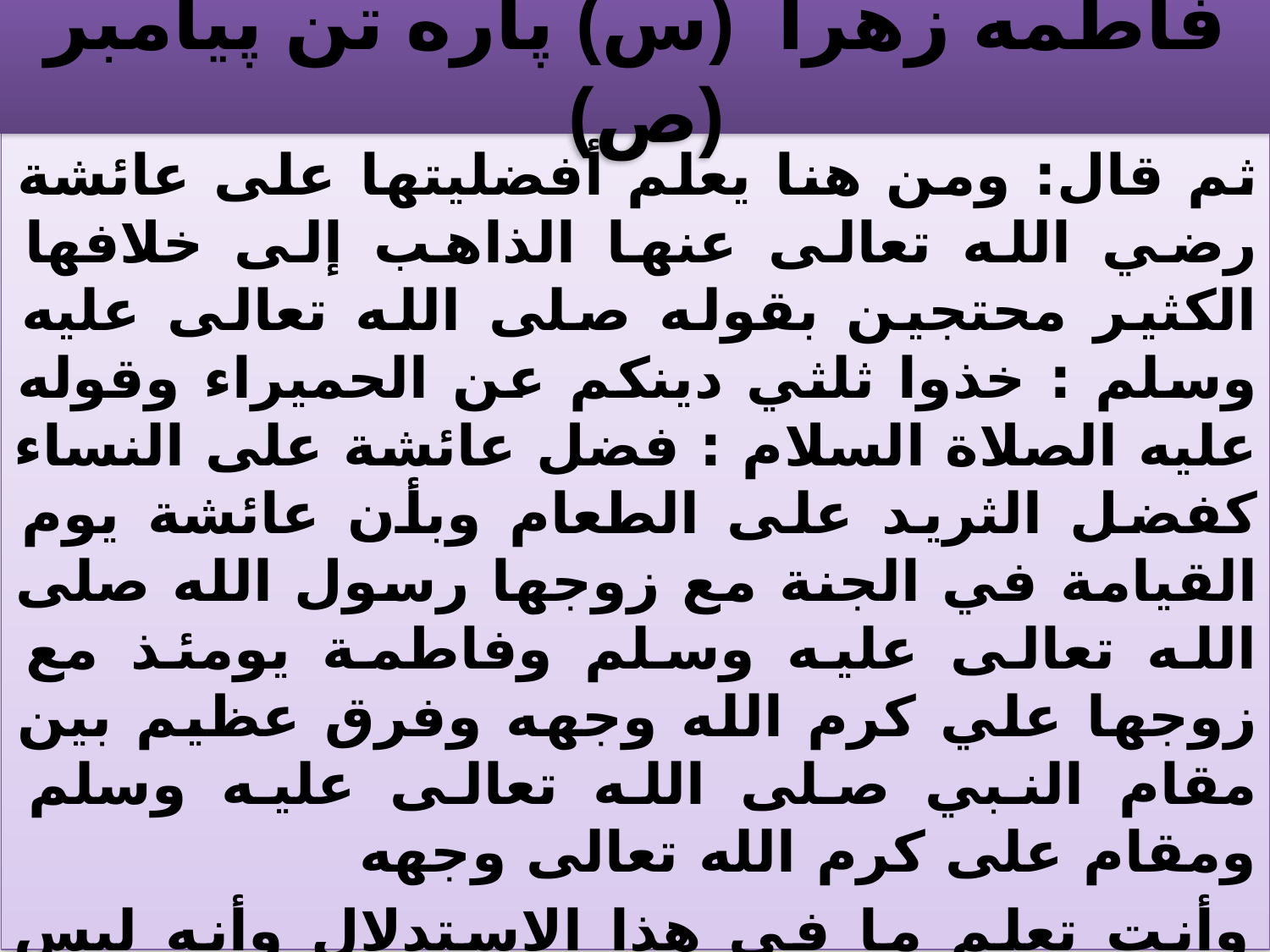

# فاطمه زهرا  (س) پاره تن پيامبر (ص)
ثم قال:‌ ومن هنا يعلم أفضليتها على عائشة رضي الله تعالى عنها الذاهب إلى خلافها الكثير محتجين بقوله صلى الله تعالى عليه وسلم : خذوا ثلثي دينكم عن الحميراء وقوله عليه الصلاة السلام : فضل عائشة على النساء كفضل الثريد على الطعام وبأن عائشة يوم القيامة في الجنة مع زوجها رسول الله صلى الله تعالى عليه وسلم وفاطمة يومئذ مع زوجها علي كرم الله وجهه وفرق عظيم بين مقام النبي صلى الله تعالى عليه وسلم ومقام على كرم الله تعالى وجهه
وأنت تعلم ما في هذا الاستدلال وأنه ليس بنص على أفضلية الحميراء على الزهراء وأما أولا فلان قصارى ما في الحديث الأول على تقدير ثبوته إثبات انها عالمه إلى حيث يؤخذ منها ثلثا الدين وهذا لا يدل على نفي العلم المماثل لعلمها عن بضعته عليه الصلاة السلام .